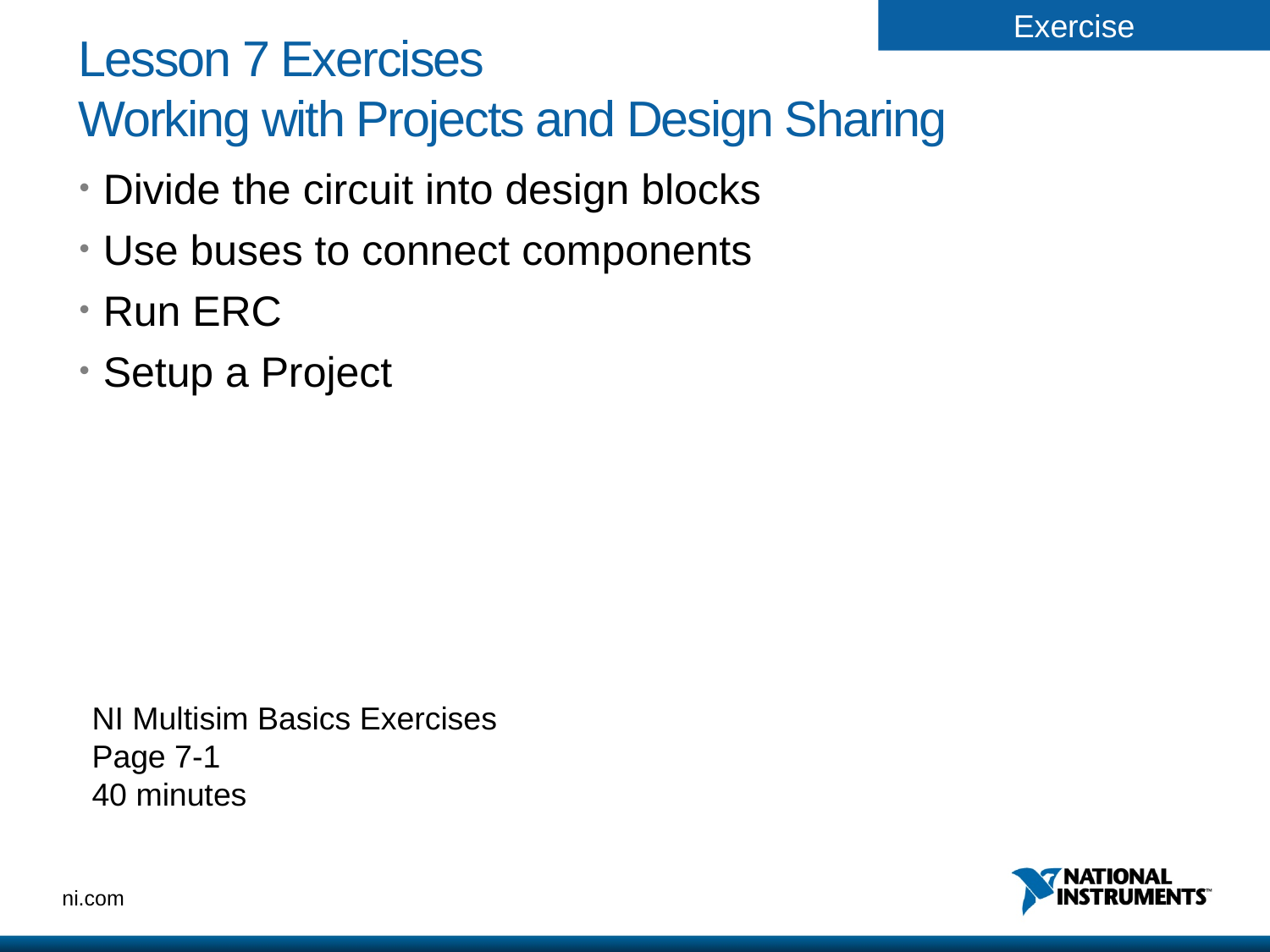

# Lesson 7 Exercises Working with Projects and Design Sharing
Divide the circuit into design blocks
Use buses to connect components
Run ERC
Setup a Project
NI Multisim Basics Exercises
Page 7-1
40 minutes